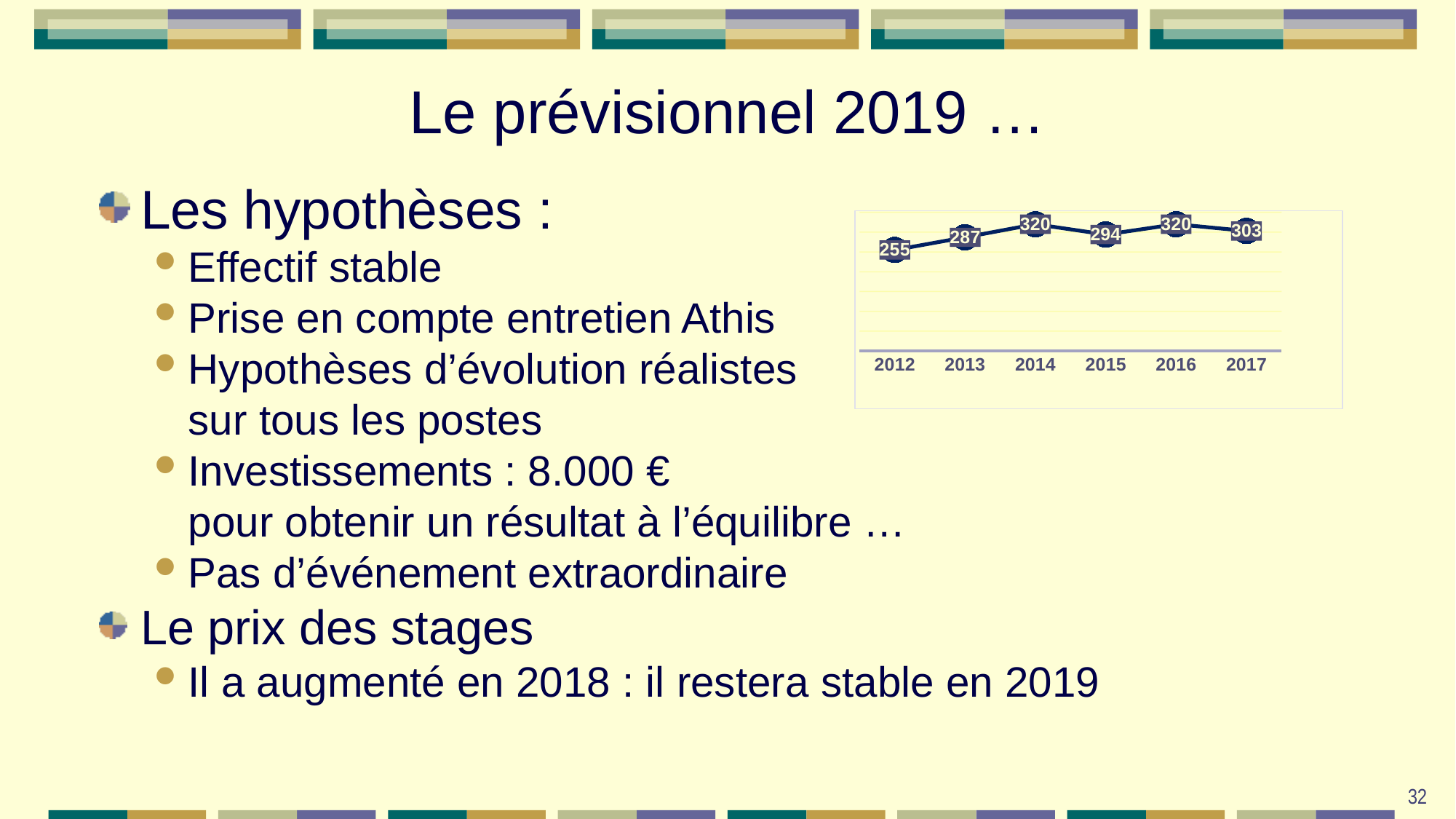

# Le prévisionnel 2019 …
Les hypothèses :
Effectif stable
Prise en compte entretien Athis
Hypothèses d’évolution réalistes
sur tous les postes
Investissements : 8.000 €
pour obtenir un résultat à l’équilibre …
Pas d’événement extraordinaire
Le prix des stages
Il a augmenté en 2018 : il restera stable en 2019

### Chart

| Category | Série 1 | Colonne1 | Colonne2 |
|---|---|---|---|
| 2012 | 255.0 | None | None |
| 2013 | 287.0 | None | None |
| 2014 | 320.0 | None | None |
| 2015 | 294.0 | None | None |
| 2016 | 320.0 | None | None |
| 2017 | 303.0 | None | None |
32